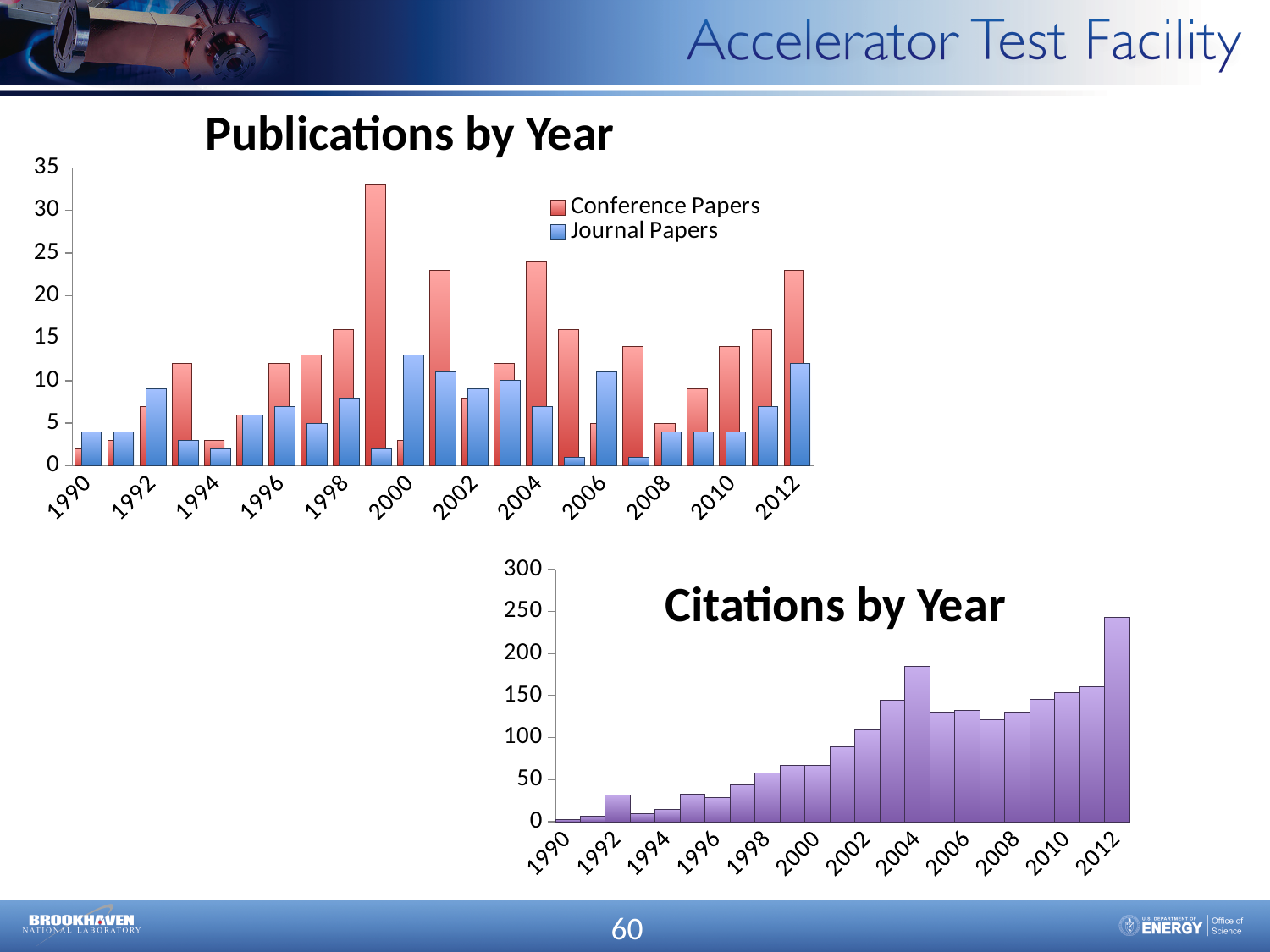

Publications by Year

### Chart

| Category |  |  |
|---|---|---|
| 1990.0 | 2.0 | 4.0 |
| 1991.0 | 3.0 | 4.0 |
| 1992.0 | 7.0 | 9.0 |
| 1993.0 | 12.0 | 3.0 |
| 1994.0 | 3.0 | 2.0 |
| 1995.0 | 6.0 | 6.0 |
| 1996.0 | 12.0 | 7.0 |
| 1997.0 | 13.0 | 5.0 |
| 1998.0 | 16.0 | 8.0 |
| 1999.0 | 33.0 | 2.0 |
| 2000.0 | 3.0 | 13.0 |
| 2001.0 | 23.0 | 11.0 |
| 2002.0 | 8.0 | 9.0 |
| 2003.0 | 12.0 | 10.0 |
| 2004.0 | 24.0 | 7.0 |
| 2005.0 | 16.0 | 1.0 |
| 2006.0 | 5.0 | 11.0 |
| 2007.0 | 14.0 | 1.0 |
| 2008.0 | 5.0 | 4.0 |
| 2009.0 | 9.0 | 4.0 |
| 2010.0 | 14.0 | 4.0 |
| 2011.0 | 16.0 | 7.0 |
| 2012.0 | 23.0 | 12.0 |
Citations by Year

### Chart

| Category |  |
|---|---|
| 1990.0 | 3.0 |
| 1991.0 | 7.0 |
| 1992.0 | 32.0 |
| 1993.0 | 10.0 |
| 1994.0 | 15.0 |
| 1995.0 | 33.0 |
| 1996.0 | 29.0 |
| 1997.0 | 44.0 |
| 1998.0 | 58.0 |
| 1999.0 | 67.0 |
| 2000.0 | 67.0 |
| 2001.0 | 89.0 |
| 2002.0 | 109.0 |
| 2003.0 | 145.0 |
| 2004.0 | 185.0 |
| 2005.0 | 130.0 |
| 2006.0 | 132.0 |
| 2007.0 | 121.0 |
| 2008.0 | 130.0 |
| 2009.0 | 146.0 |
| 2010.0 | 154.0 |
| 2011.0 | 161.0 |
| 2012.0 | 243.0 |
60